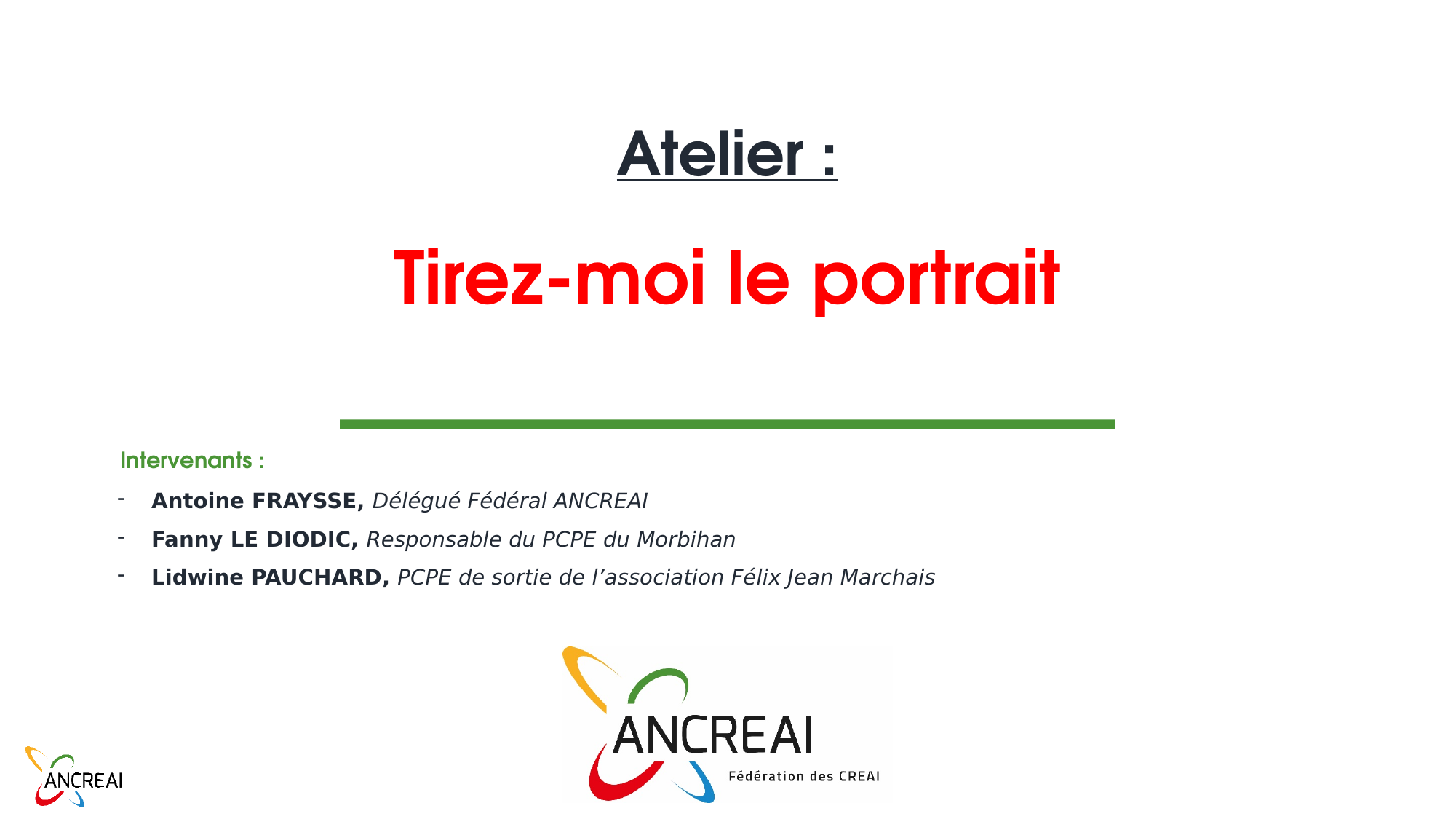

Atelier :
Tirez-moi le portrait
Intervenants :
Antoine FRAYSSE, Délégué Fédéral ANCREAI
Fanny LE DIODIC, Responsable du PCPE du Morbihan
Lidwine PAUCHARD, PCPE de sortie de l’association Félix Jean Marchais